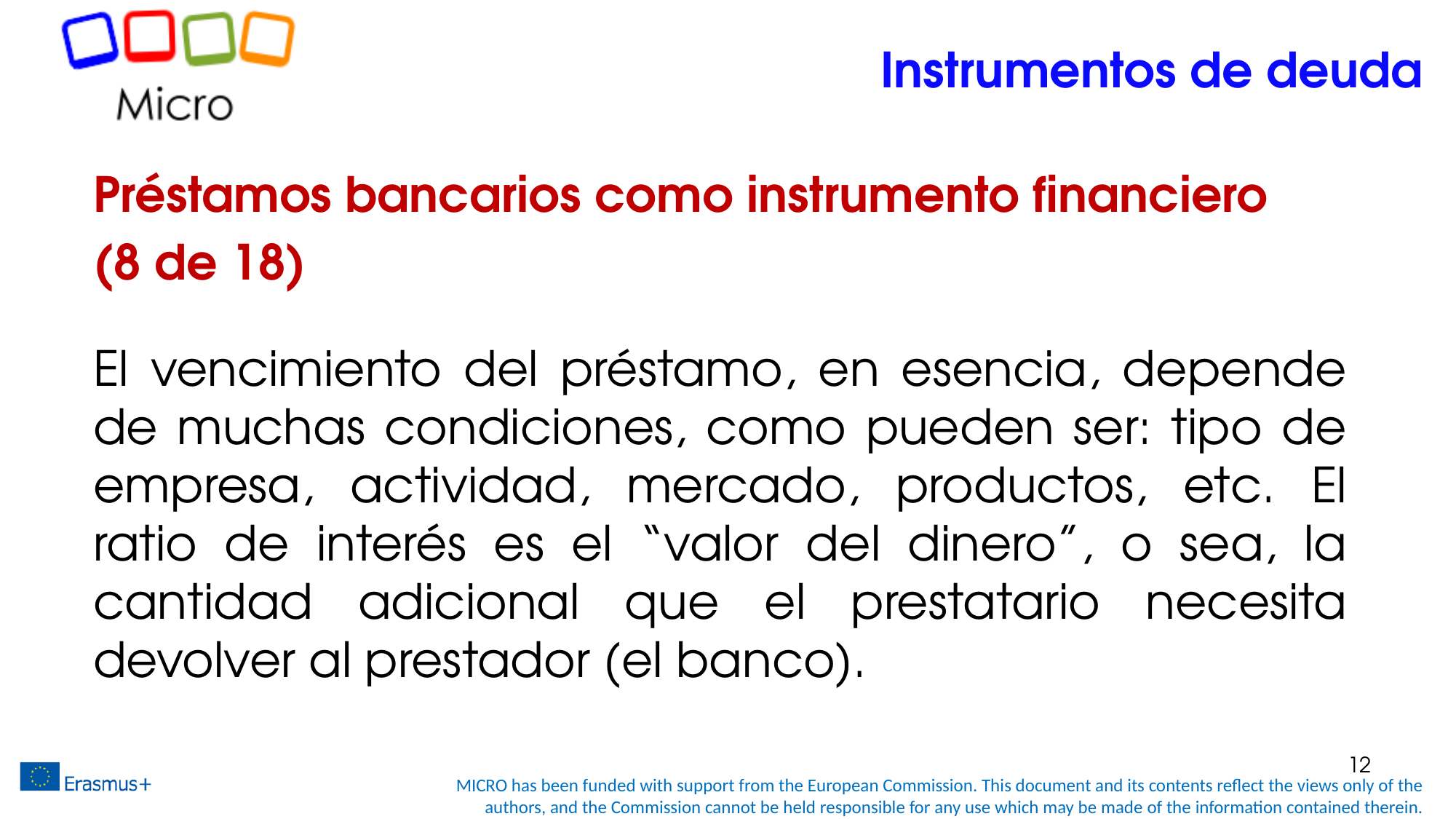

# Instrumentos de deuda
Préstamos bancarios como instrumento financiero
(8 de 18)

El vencimiento del préstamo, en esencia, depende de muchas condiciones, como pueden ser: tipo de empresa, actividad, mercado, productos, etc. El ratio de interés es el “valor del dinero”, o sea, la cantidad adicional que el prestatario necesita devolver al prestador (el banco).
12